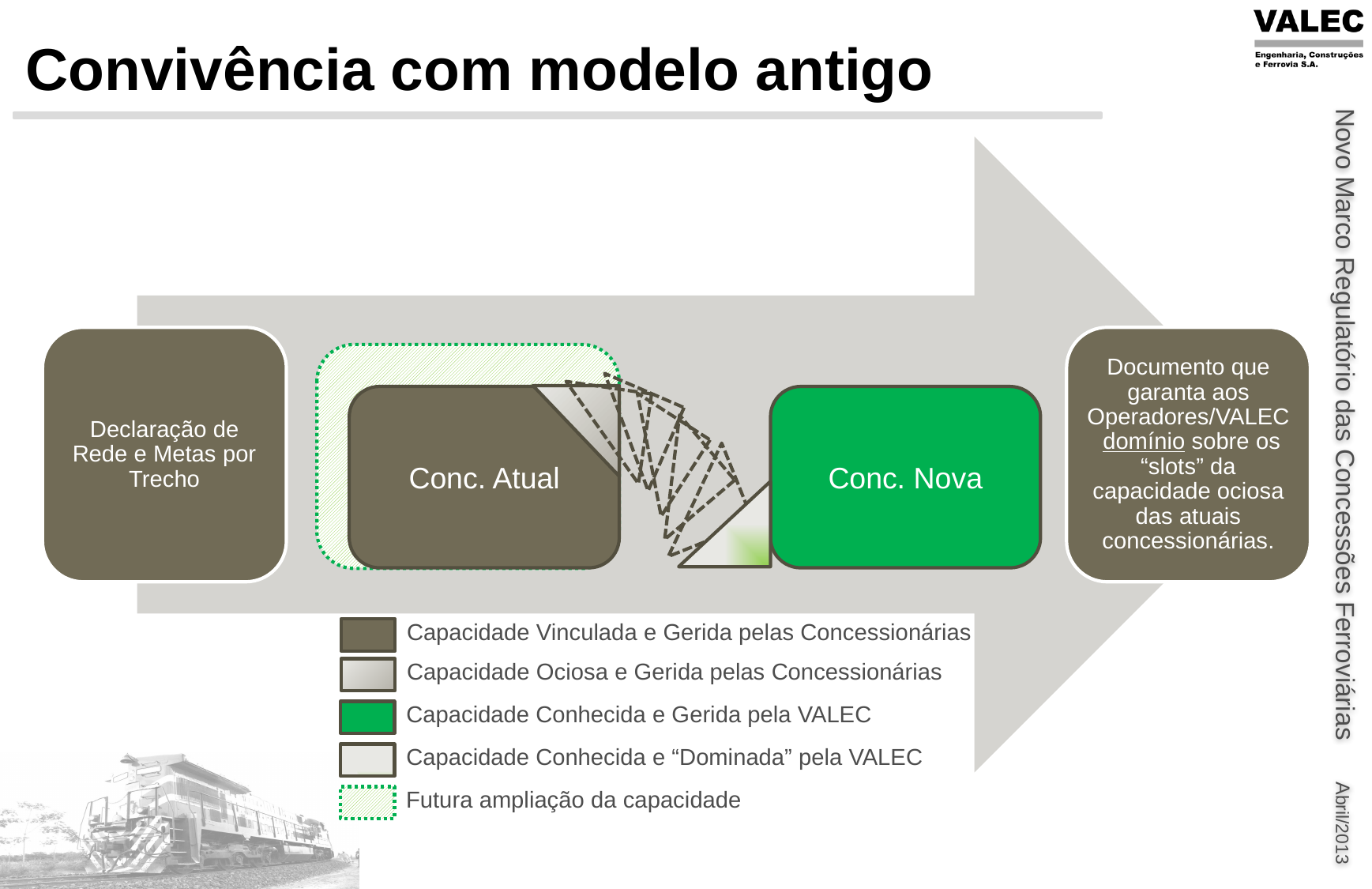

# Convivência com modelo antigo

Declaração de Rede e Metas por Trecho
Documento que garanta aos Operadores/VALEC  domínio sobre os “slots” da capacidade ociosa das atuais concessionárias.

Conc. Atual
Conc. Nova

Capacidade Vinculada e Gerida pelas Concessionárias

Capacidade Ociosa e Gerida pelas Concessionárias

Capacidade Conhecida e Gerida pela VALEC

Capacidade Conhecida e “Dominada” pela VALEC

Futura ampliação da capacidade